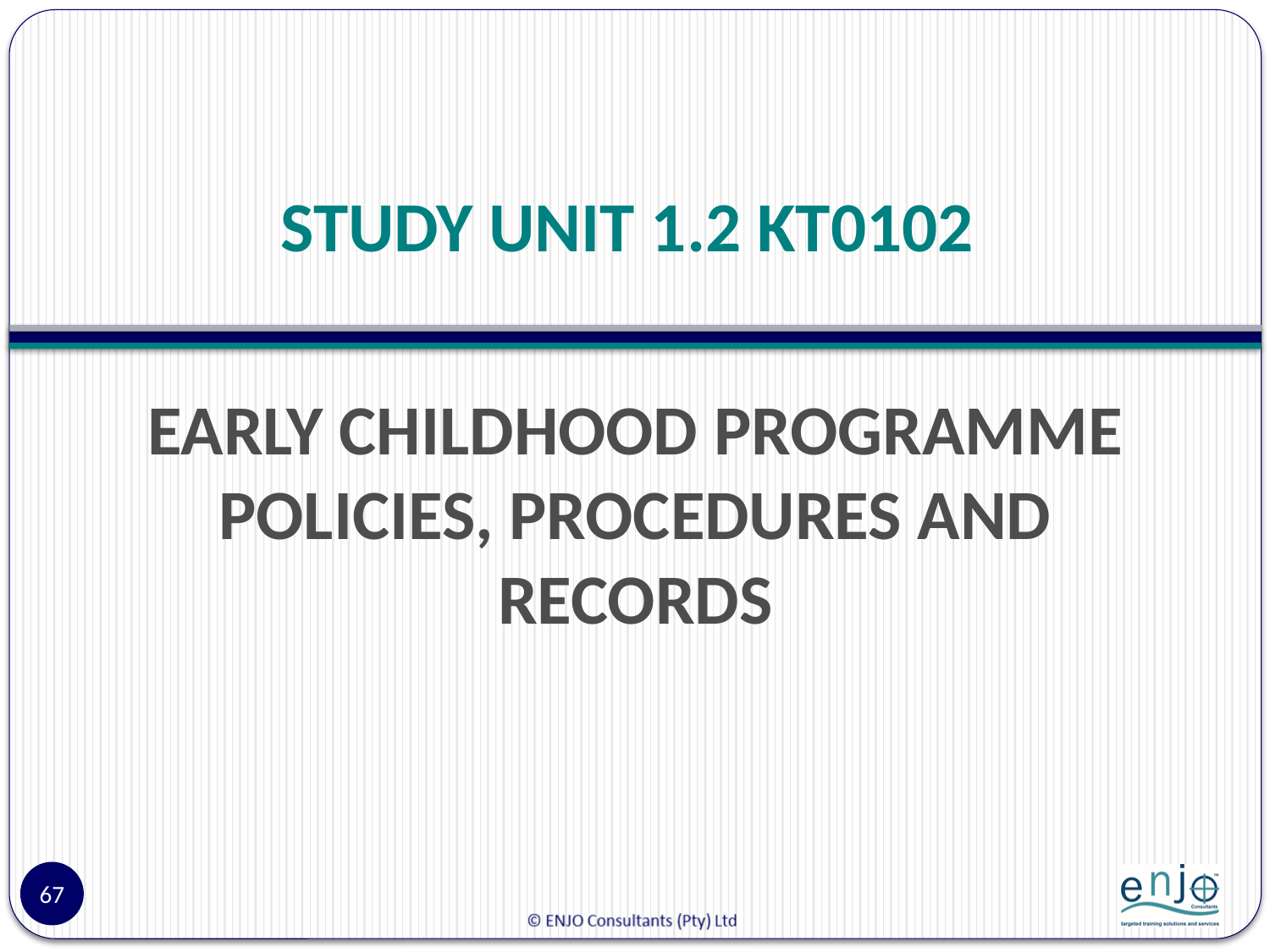

# STUDY UNIT 1.2 KT0102
EARLY CHILDHOOD PROGRAMME POLICIES, PROCEDURES AND RECORDS

67